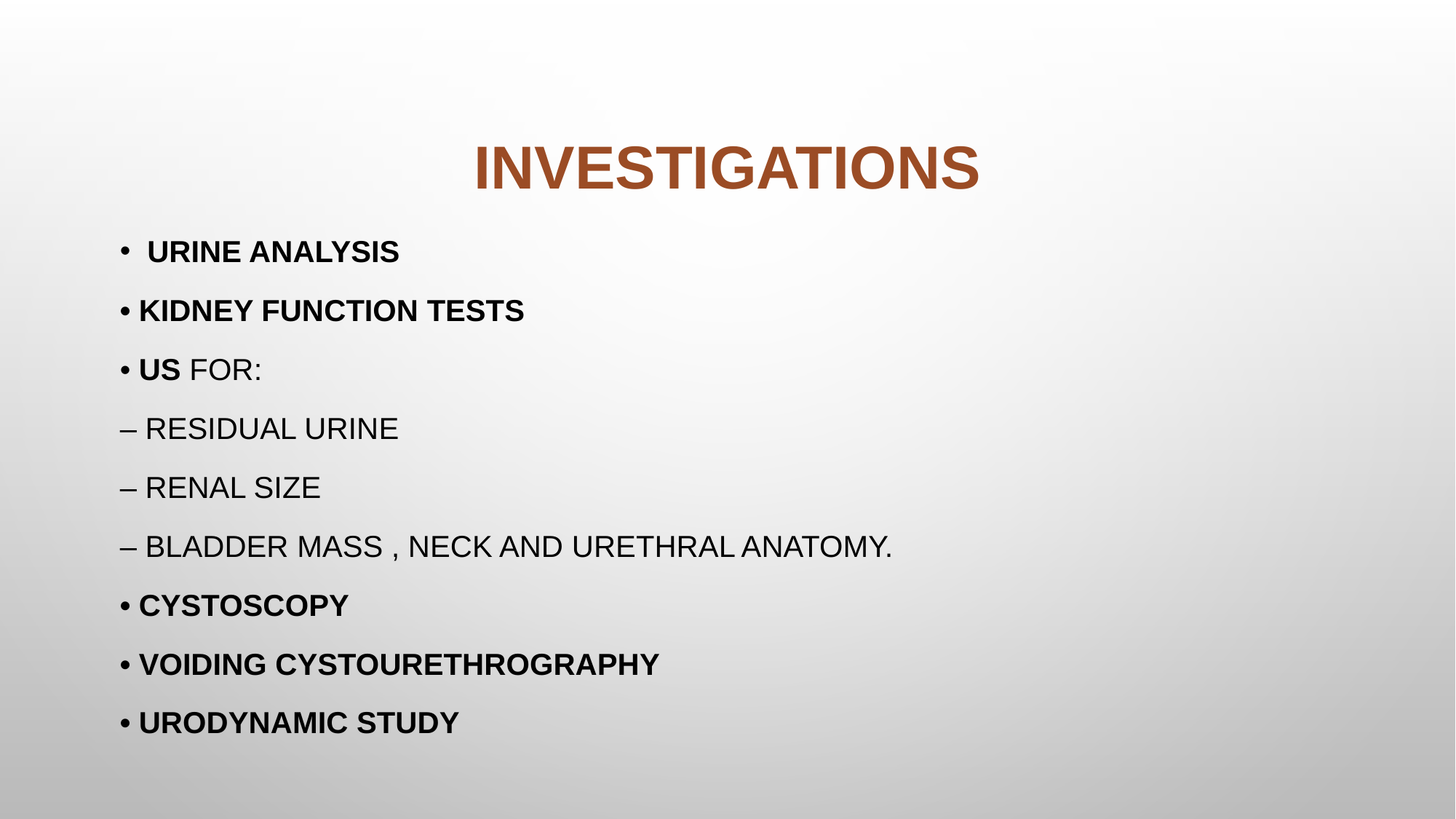

# Investigations
Urine analysis
• Kidney function tests
• US for:
– Residual urine
– Renal size
– Bladder mass , neck and urethral anatomy.
• Cystoscopy
• Voiding cystourethrography
• Urodynamic study